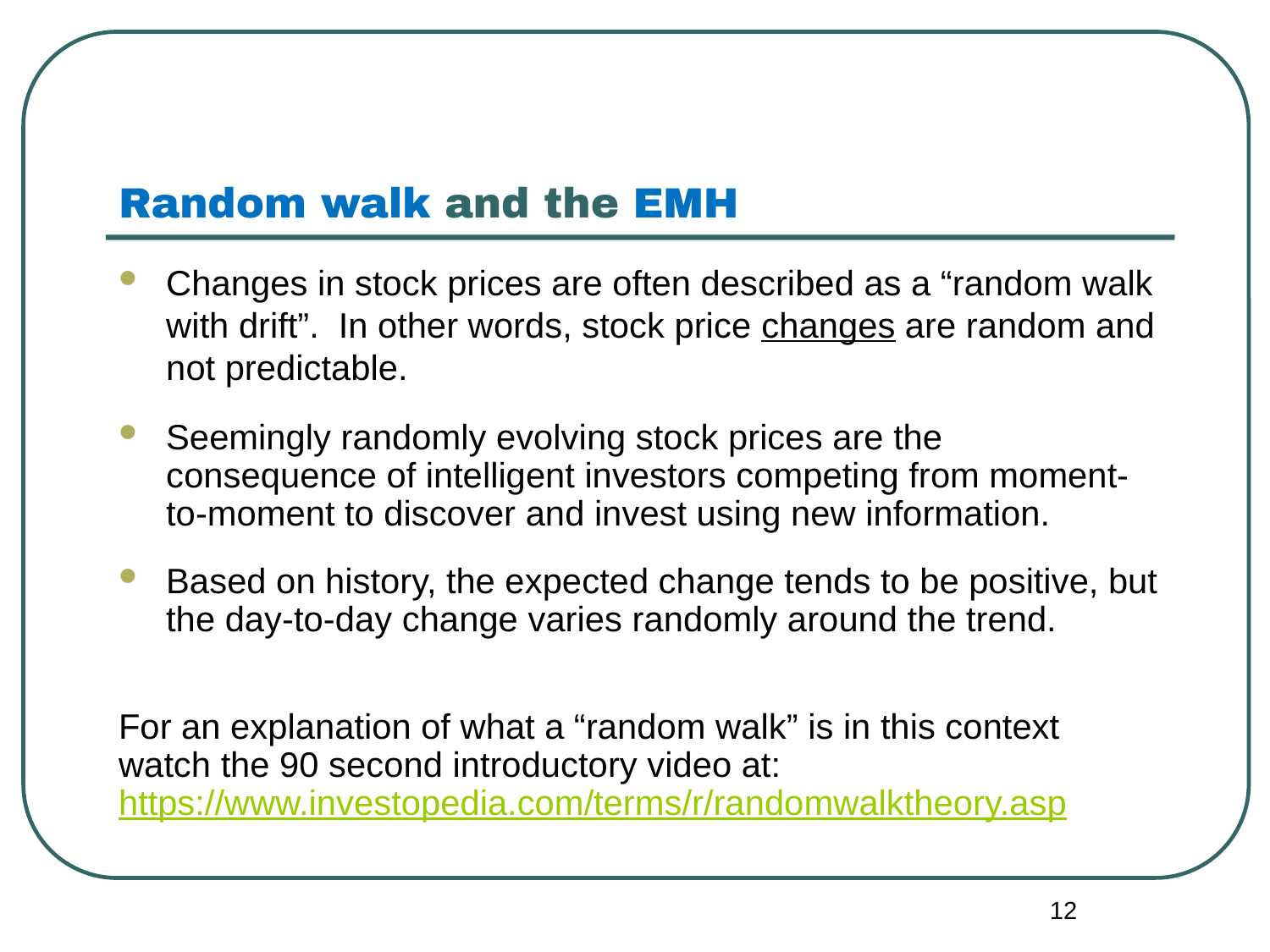

# Random walk and the EMH
Changes in stock prices are often described as a “random walk with drift”.  In other words, stock price changes are random and not predictable.

Seemingly randomly evolving stock prices are the consequence of intelligent investors competing from moment-to-moment to discover and invest using new information.

Based on history, the expected change tends to be positive, but the day-to-day change varies randomly around the trend.

For an explanation of what a “random walk” is in this context watch the 90 second introductory video at: https://www.investopedia.com/terms/r/randomwalktheory.asp

12